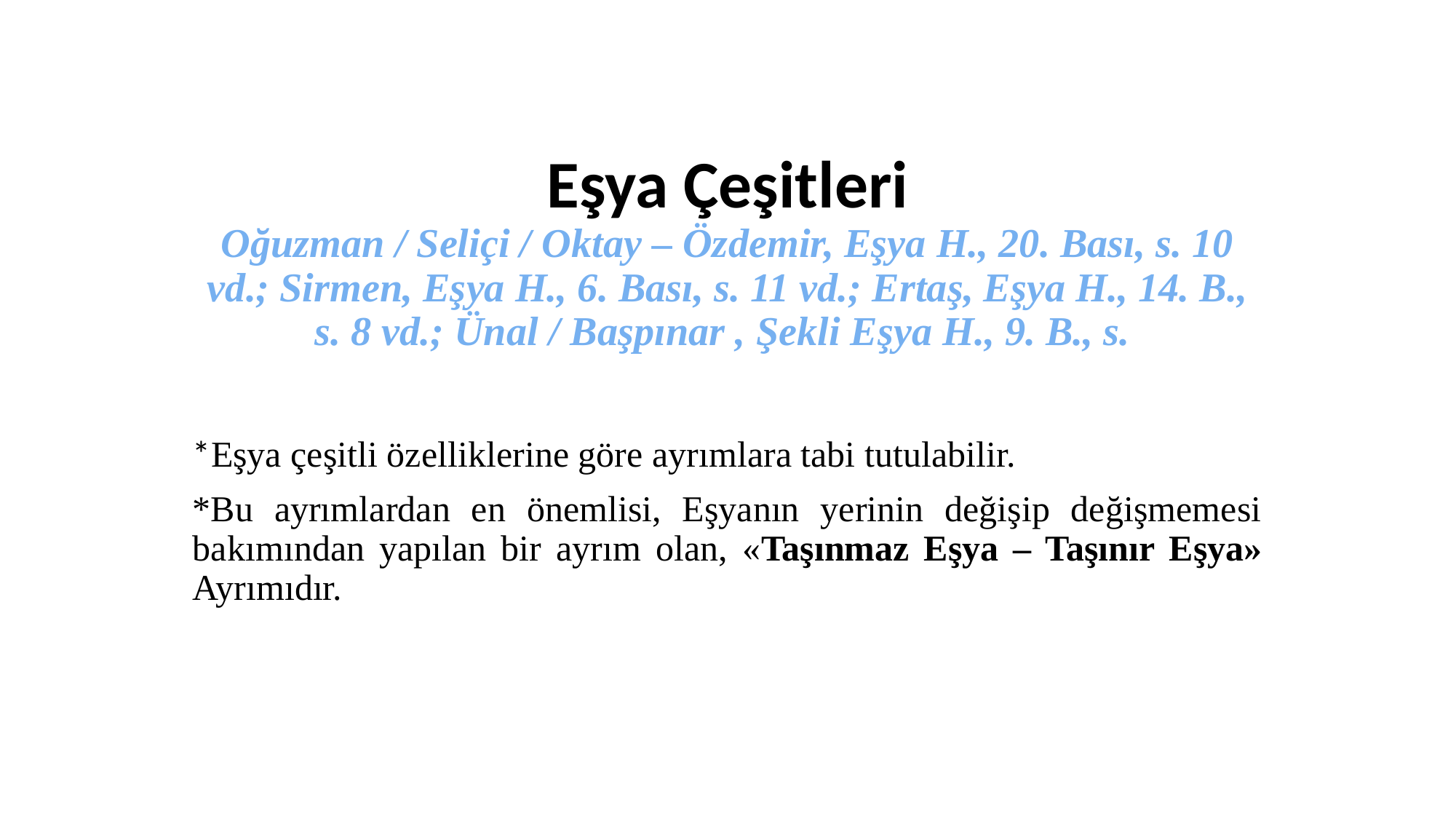

# Eşya Çeşitleri Oğuzman / Seliçi / Oktay – Özdemir, Eşya H., 20. Bası, s. 10 vd.; Sirmen, Eşya H., 6. Bası, s. 11 vd.; Ertaş, Eşya H., 14. B., s. 8 vd.; Ünal / Başpınar , Şekli Eşya H., 9. B., s.
*Eşya çeşitli özelliklerine göre ayrımlara tabi tutulabilir.
*Bu ayrımlardan en önemlisi, Eşyanın yerinin değişip değişmemesi bakımından yapılan bir ayrım olan, «Taşınmaz Eşya – Taşınır Eşya» Ayrımıdır.